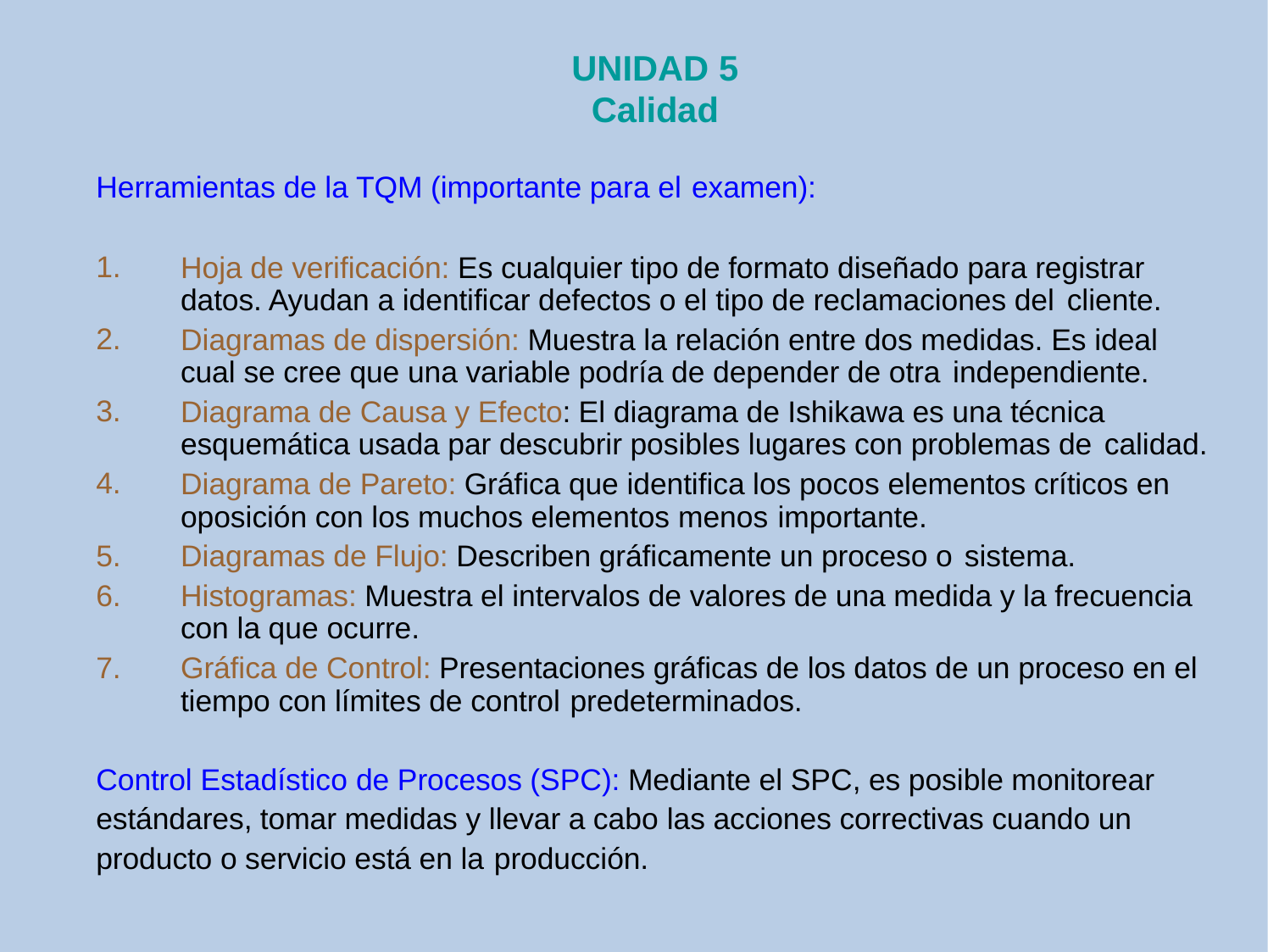

# UNIDAD 5
Calidad
Herramientas de la TQM (importante para el examen):
Hoja de verificación: Es cualquier tipo de formato diseñado para registrar  datos. Ayudan a identificar defectos o el tipo de reclamaciones del cliente.
Diagramas de dispersión: Muestra la relación entre dos medidas. Es ideal  cual se cree que una variable podría de depender de otra independiente.
Diagrama de Causa y Efecto: El diagrama de Ishikawa es una técnica  esquemática usada par descubrir posibles lugares con problemas de calidad.
Diagrama de Pareto: Gráfica que identifica los pocos elementos críticos en  oposición con los muchos elementos menos importante.
Diagramas de Flujo: Describen gráficamente un proceso o sistema.
Histogramas: Muestra el intervalos de valores de una medida y la frecuencia  con la que ocurre.
Gráfica de Control: Presentaciones gráficas de los datos de un proceso en el  tiempo con límites de control predeterminados.
1.
2.
3.
4.
5.
6.
7.
Control Estadístico de Procesos (SPC): Mediante el SPC, es posible monitorear  estándares, tomar medidas y llevar a cabo las acciones correctivas cuando un  producto o servicio está en la producción.